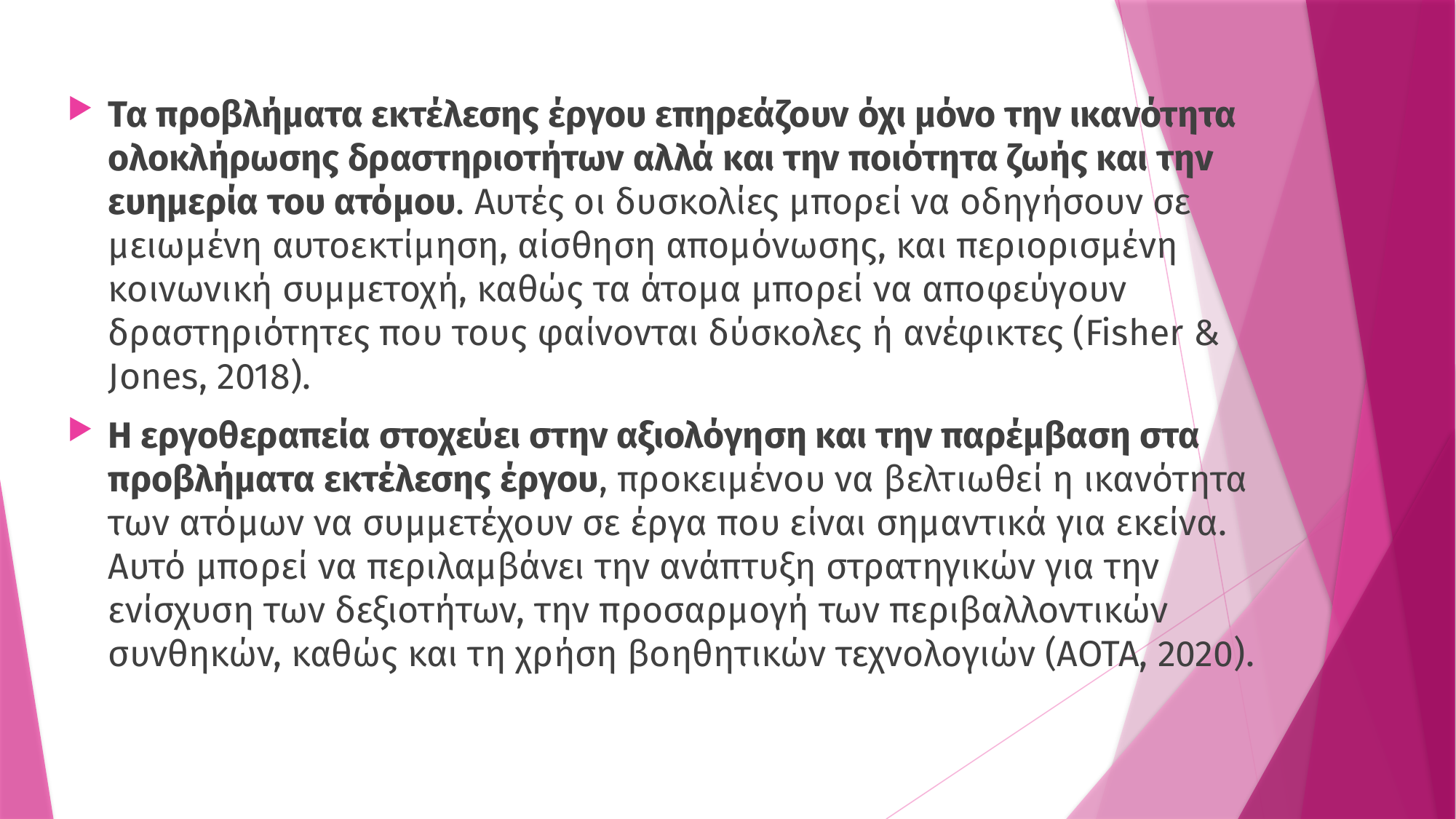

Τα προβλήματα εκτέλεσης έργου επηρεάζουν όχι μόνο την ικανότητα ολοκλήρωσης δραστηριοτήτων αλλά και την ποιότητα ζωής και την ευημερία του ατόμου. Αυτές οι δυσκολίες μπορεί να οδηγήσουν σε μειωμένη αυτοεκτίμηση, αίσθηση απομόνωσης, και περιορισμένη κοινωνική συμμετοχή, καθώς τα άτομα μπορεί να αποφεύγουν δραστηριότητες που τους φαίνονται δύσκολες ή ανέφικτες (Fisher & Jones, 2018).
Η εργοθεραπεία στοχεύει στην αξιολόγηση και την παρέμβαση στα προβλήματα εκτέλεσης έργου, προκειμένου να βελτιωθεί η ικανότητα των ατόμων να συμμετέχουν σε έργα που είναι σημαντικά για εκείνα. Αυτό μπορεί να περιλαμβάνει την ανάπτυξη στρατηγικών για την ενίσχυση των δεξιοτήτων, την προσαρμογή των περιβαλλοντικών συνθηκών, καθώς και τη χρήση βοηθητικών τεχνολογιών (AOTA, 2020).